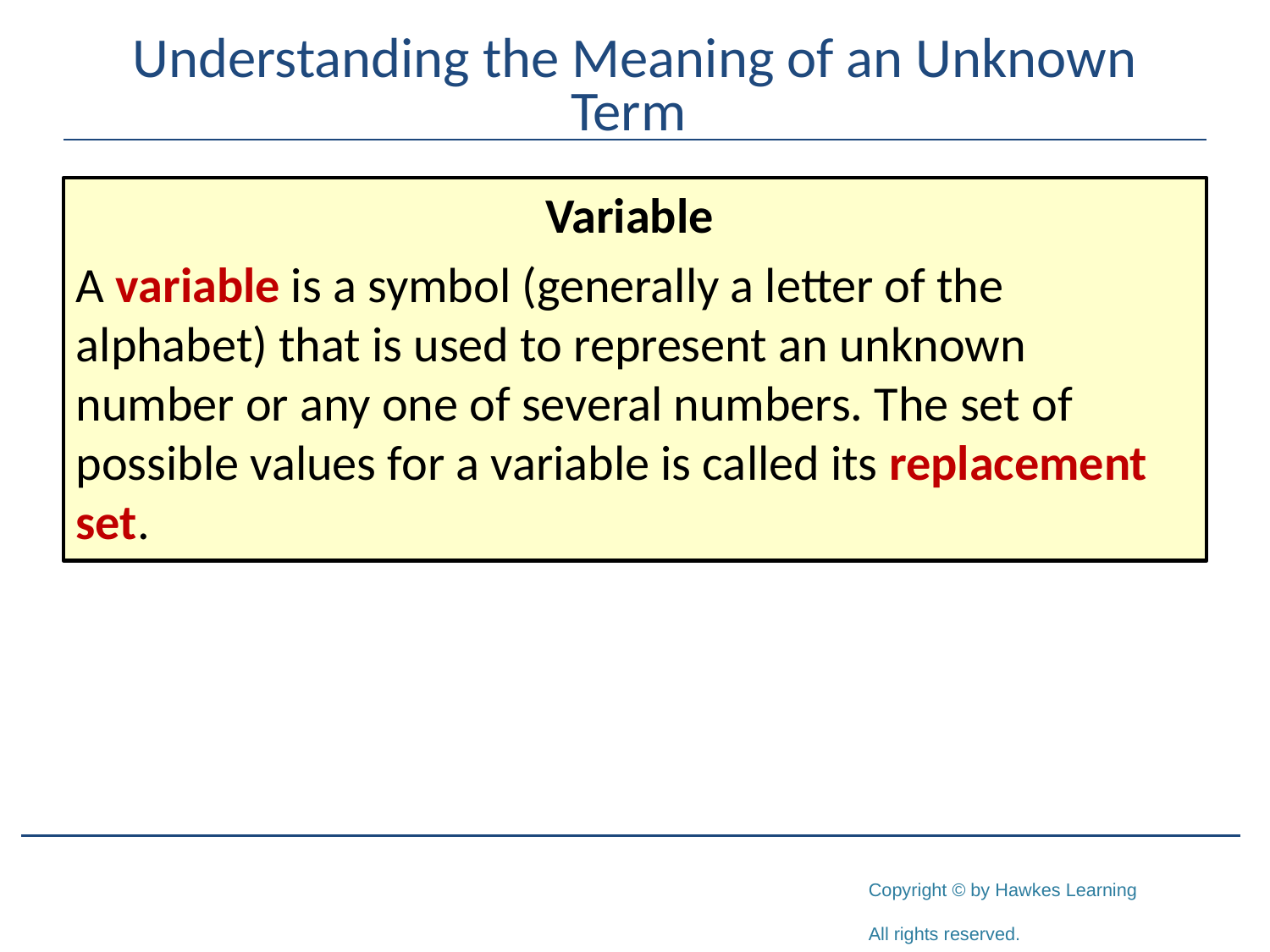

# Understanding the Meaning of an Unknown Term
Variable
A variable is a symbol (generally a letter of the alphabet) that is used to represent an unknown number or any one of several numbers. The set of possible values for a variable is called its replacement set.